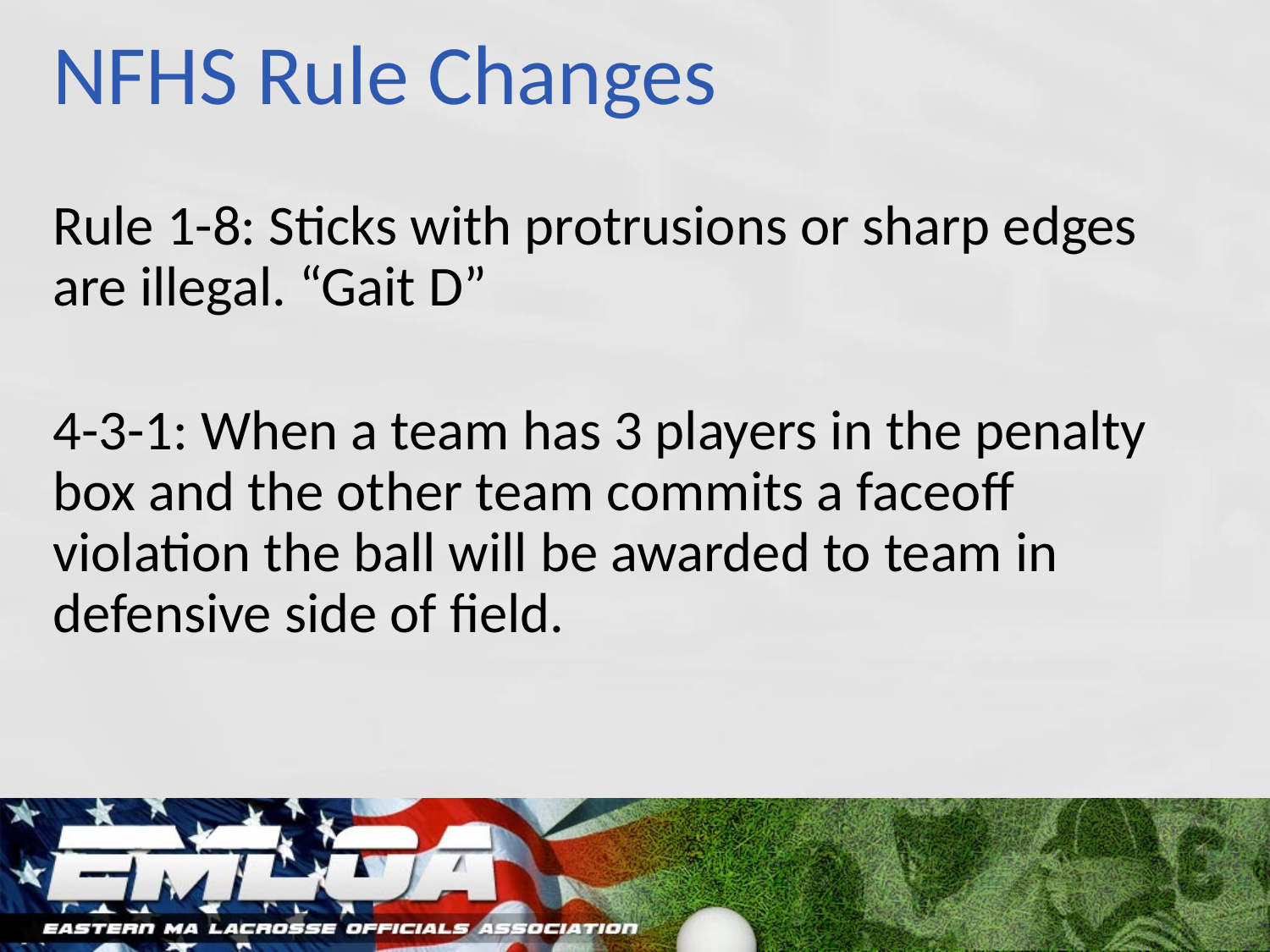

# NFHS Rule Changes
Rule 1-8: Sticks with protrusions or sharp edges are illegal. “Gait D”

4-3-1: When a team has 3 players in the penalty box and the other team commits a faceoff violation the ball will be awarded to team in defensive side of field.